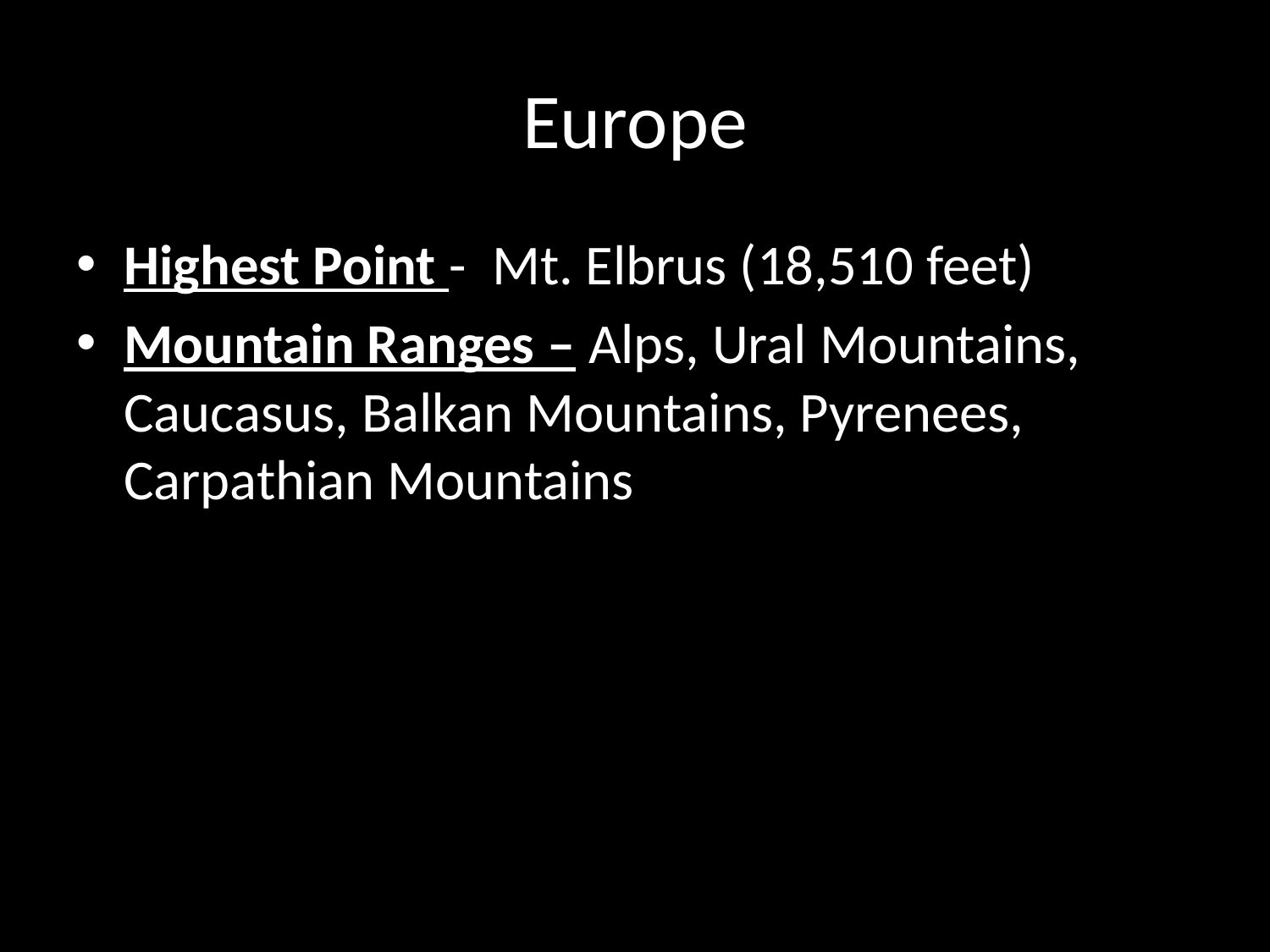

# Europe
Highest Point -  Mt. Elbrus (18,510 feet)
Mountain Ranges – Alps, Ural Mountains, Caucasus, Balkan Mountains, Pyrenees, Carpathian Mountains